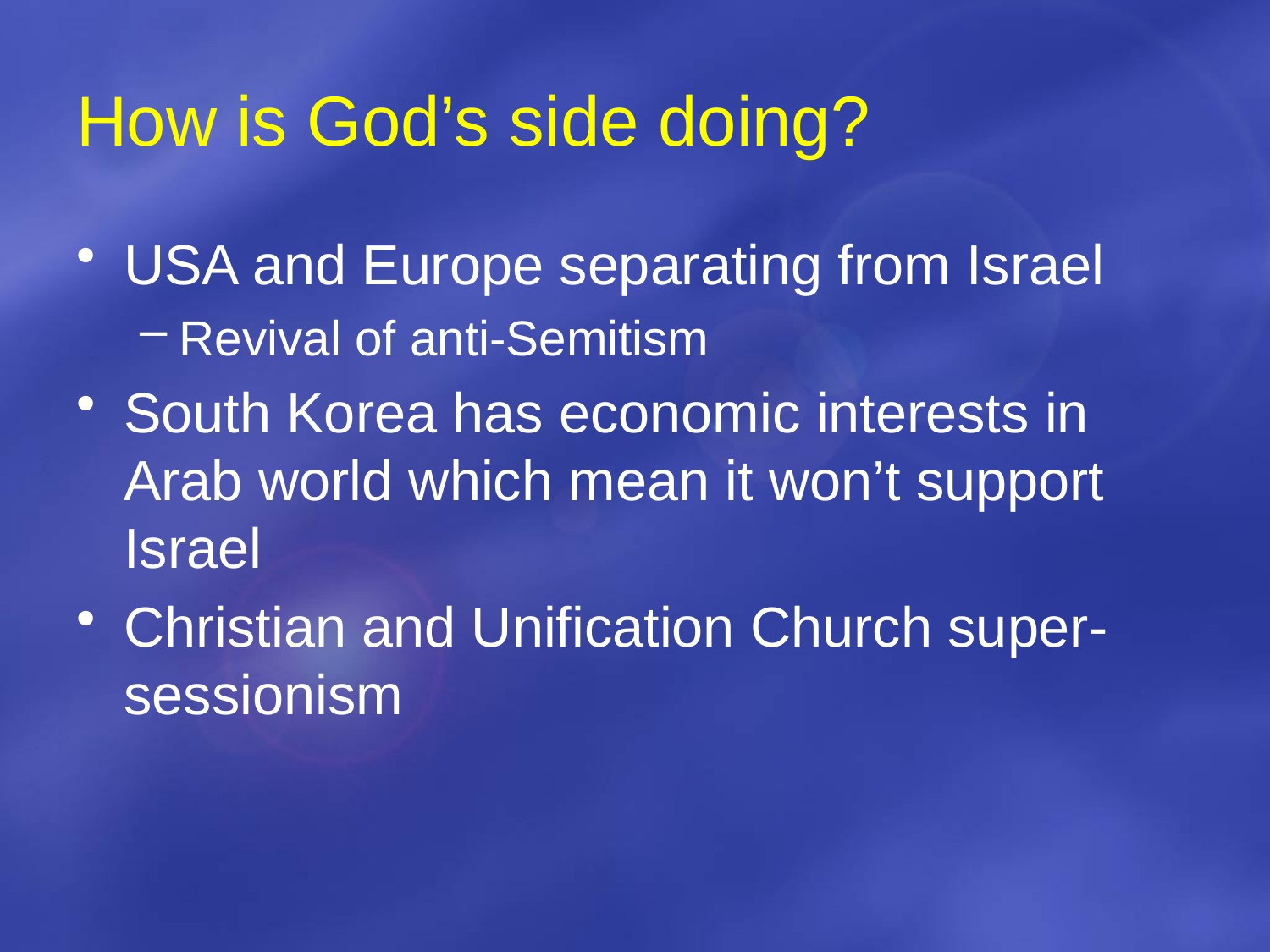

# How is God’s side doing?
USA and Europe separating from Israel
Revival of anti-Semitism
South Korea has economic interests in Arab world which mean it won’t support Israel
Christian and Unification Church super-sessionism